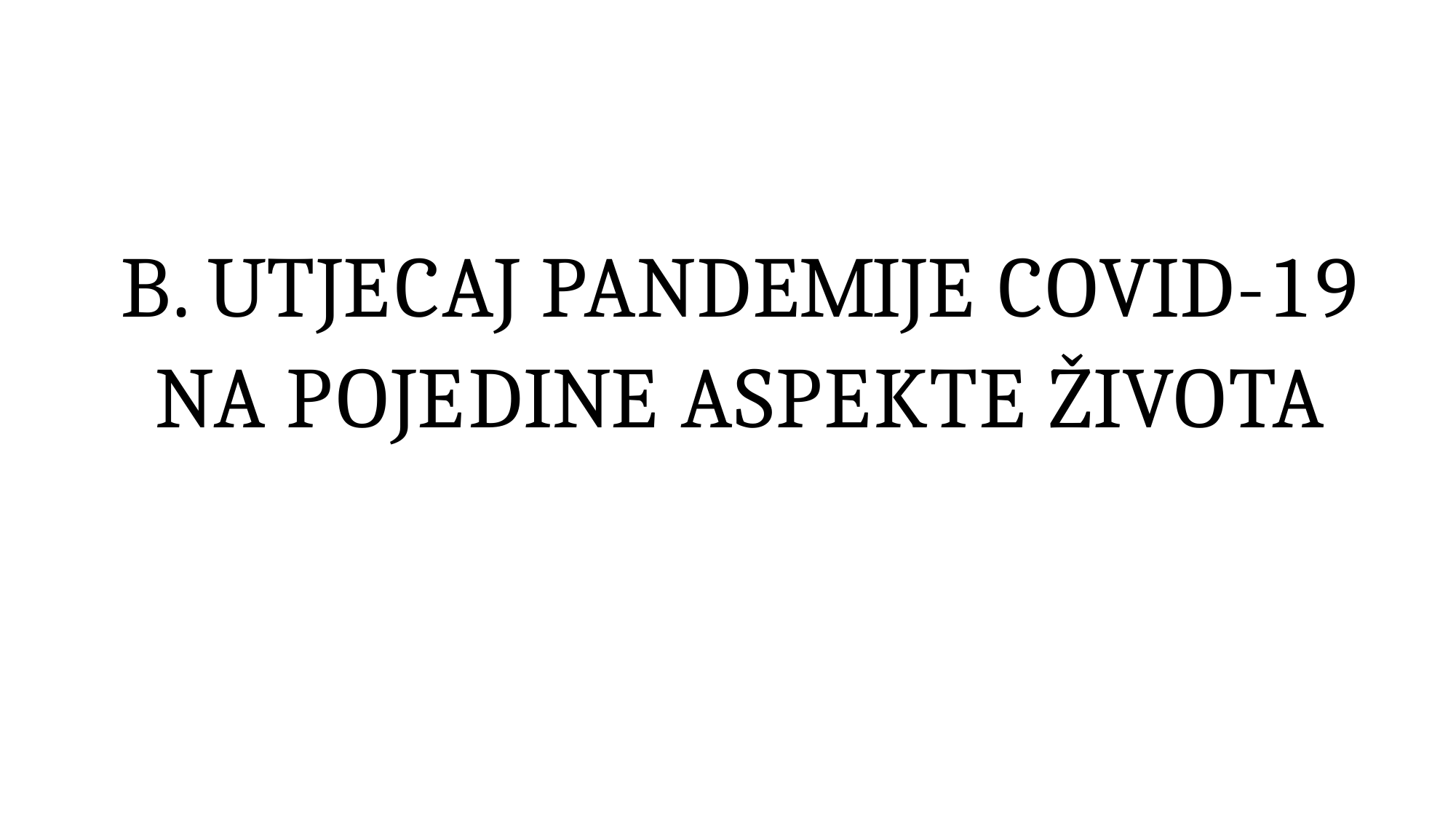

# B. UTJECAJ PANDEMIJE COVID-19 NA POJEDINE ASPEKTE ŽIVOTA